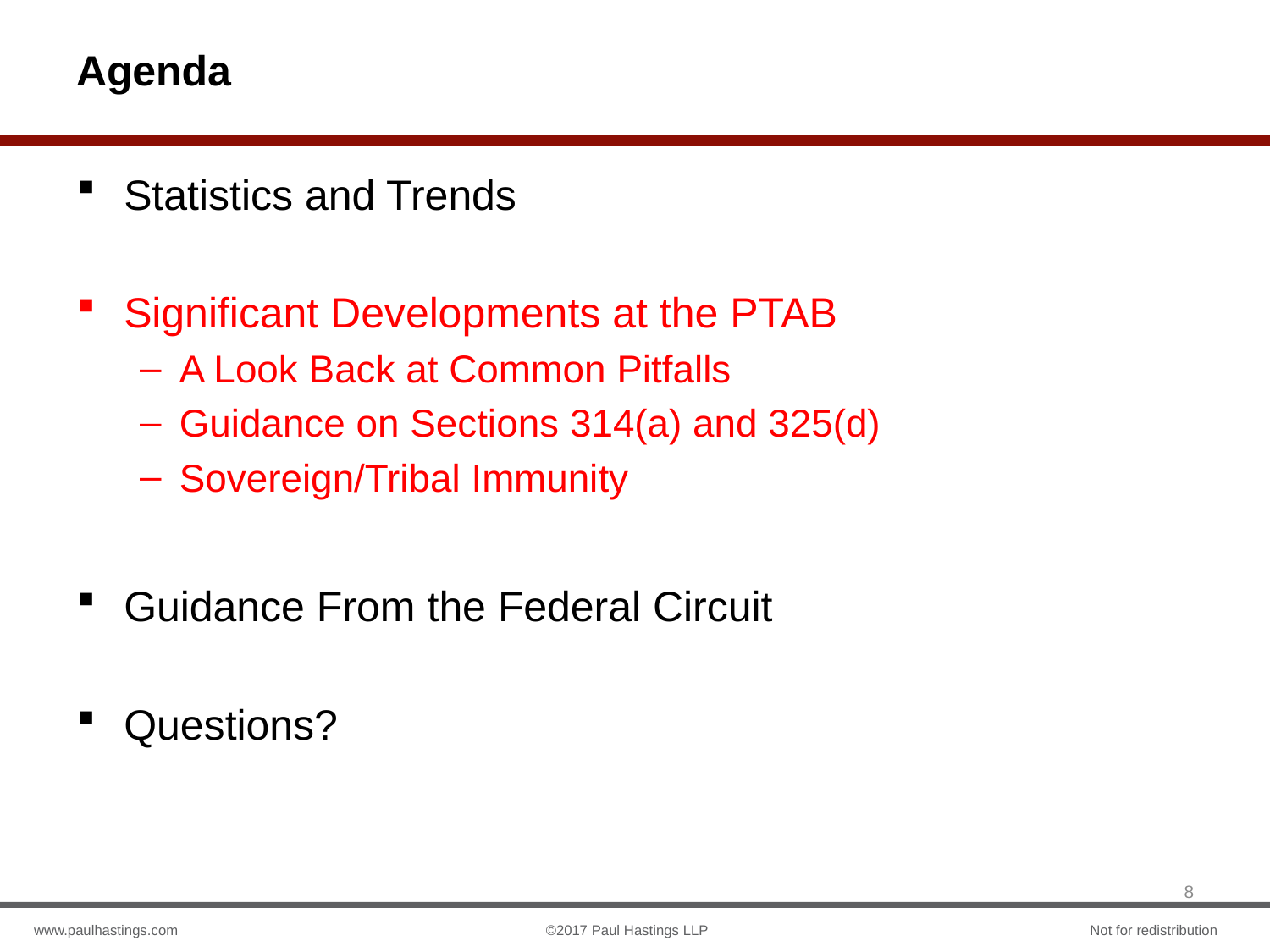

# Agenda
Statistics and Trends

Significant Developments at the PTAB
A Look Back at Common Pitfalls
Guidance on Sections 314(a) and 325(d)
Sovereign/Tribal Immunity

Guidance From the Federal Circuit

Questions?
8